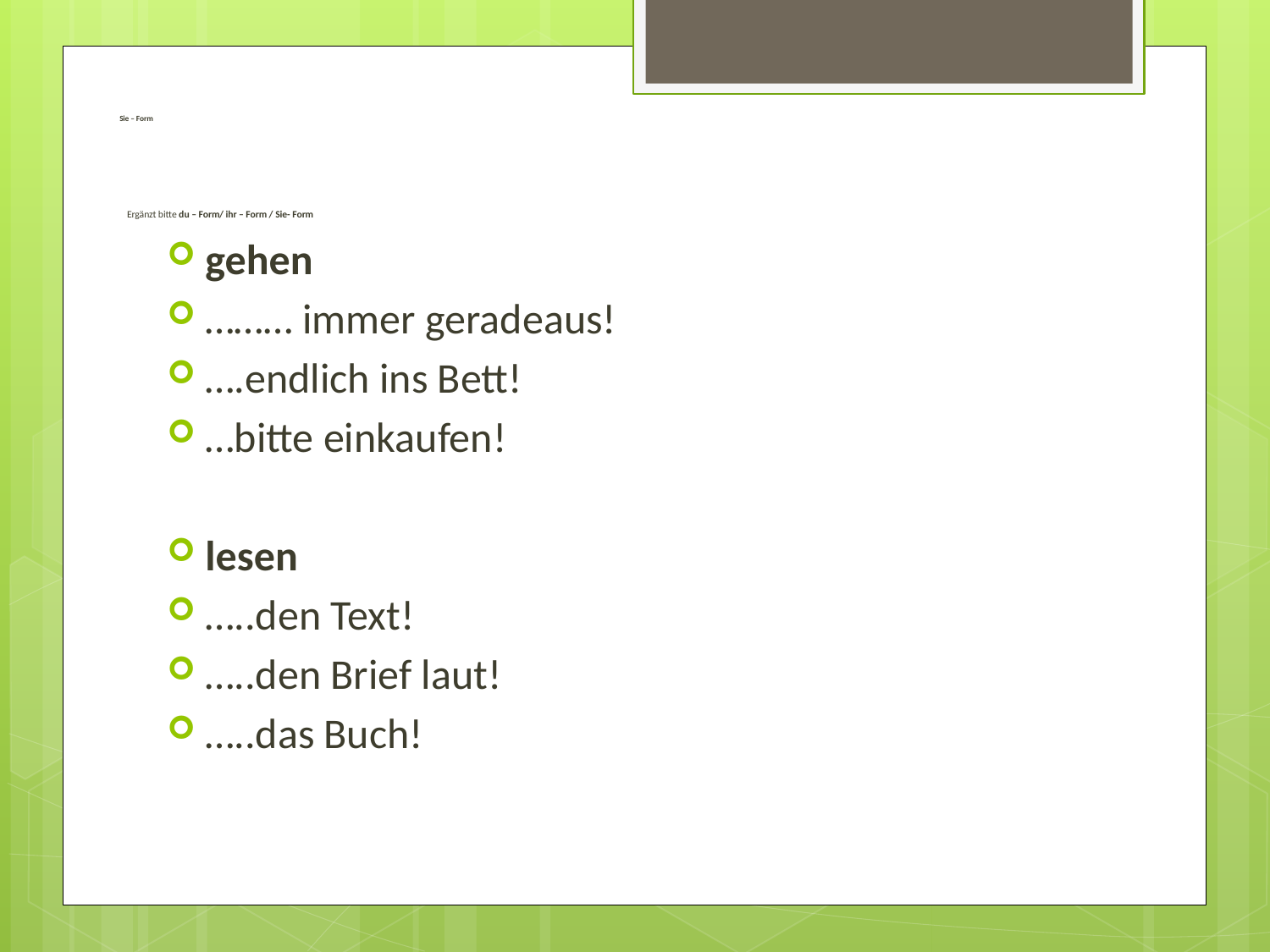

# Sie – Form Ergänzt bitte du – Form/ ihr – Form / Sie- Form
gehen
……… immer geradeaus!
….endlich ins Bett!
…bitte einkaufen!

lesen
…..den Text!
…..den Brief laut!
…..das Buch!